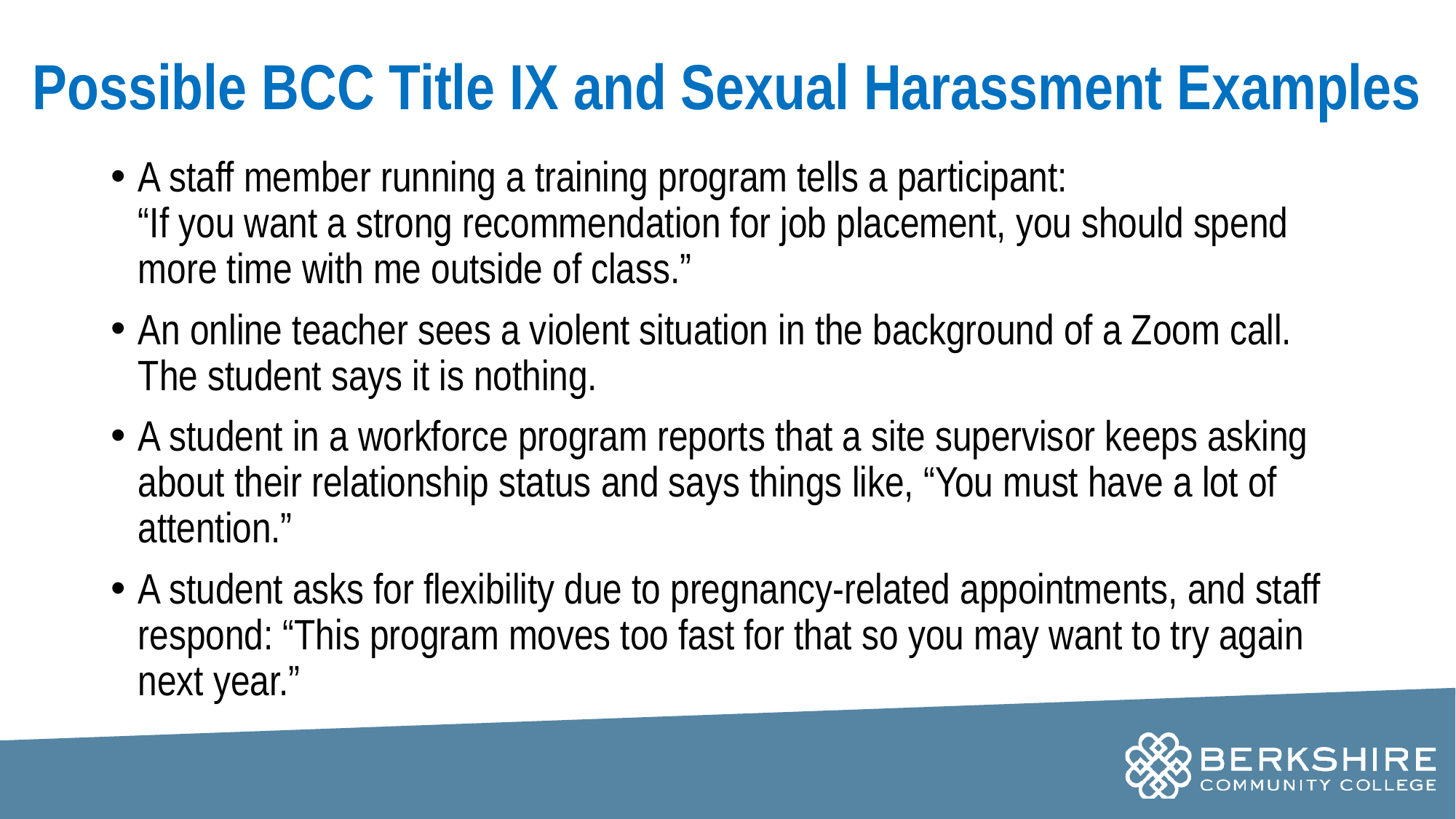

# Possible BCC Title IX and Sexual Harassment Examples
A staff member running a training program tells a participant:
“If you want a strong recommendation for job placement, you should spend more time with me outside of class.”
An online teacher sees a violent situation in the background of a Zoom call. The student says it is nothing.
A student in a workforce program reports that a site supervisor keeps asking about their relationship status and says things like, “You must have a lot of attention.”
A student asks for flexibility due to pregnancy-related appointments, and staff respond: “This program moves too fast for that so you may want to try again next year.”